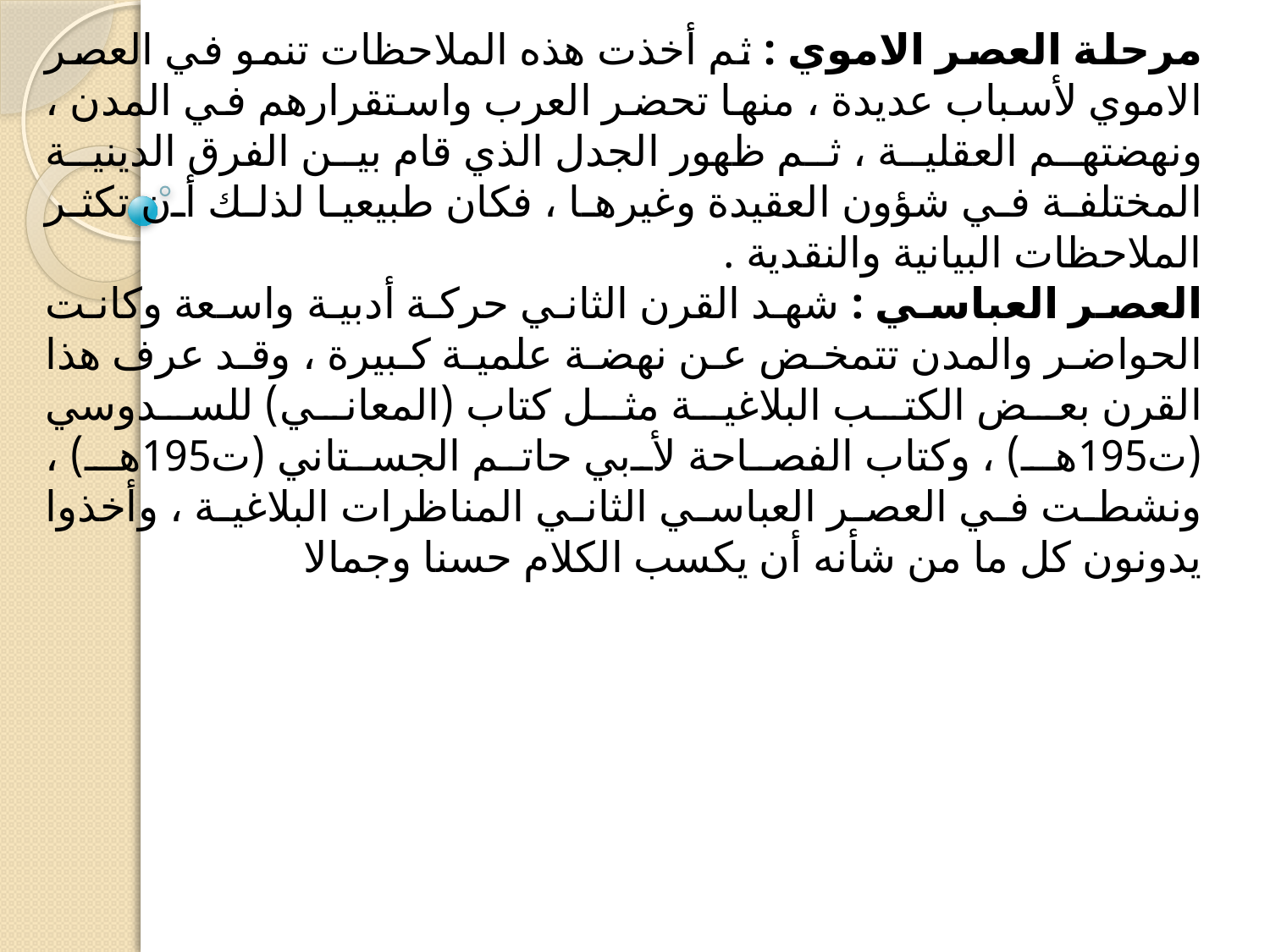

مرحلة العصر الاموي : ثم أخذت هذه الملاحظات تنمو في العصر الاموي لأسباب عديدة ، منها تحضر العرب واستقرارهم في المدن ، ونهضتهم العقلية ، ثم ظهور الجدل الذي قام بين الفرق الدينية المختلفة في شؤون العقيدة وغيرها ، فكان طبيعيا لذلك أن تكثر الملاحظات البيانية والنقدية .
العصر العباسي : شهد القرن الثاني حركة أدبية واسعة وكانت الحواضر والمدن تتمخض عن نهضة علمية كبيرة ، وقد عرف هذا القرن بعض الكتب البلاغية مثل كتاب (المعاني) للسدوسي (ت195هـ) ، وكتاب الفصاحة لأبي حاتم الجستاني (ت195هـ) ، ونشطت في العصر العباسي الثاني المناظرات البلاغية ، وأخذوا يدونون كل ما من شأنه أن يكسب الكلام حسنا وجمالا

#